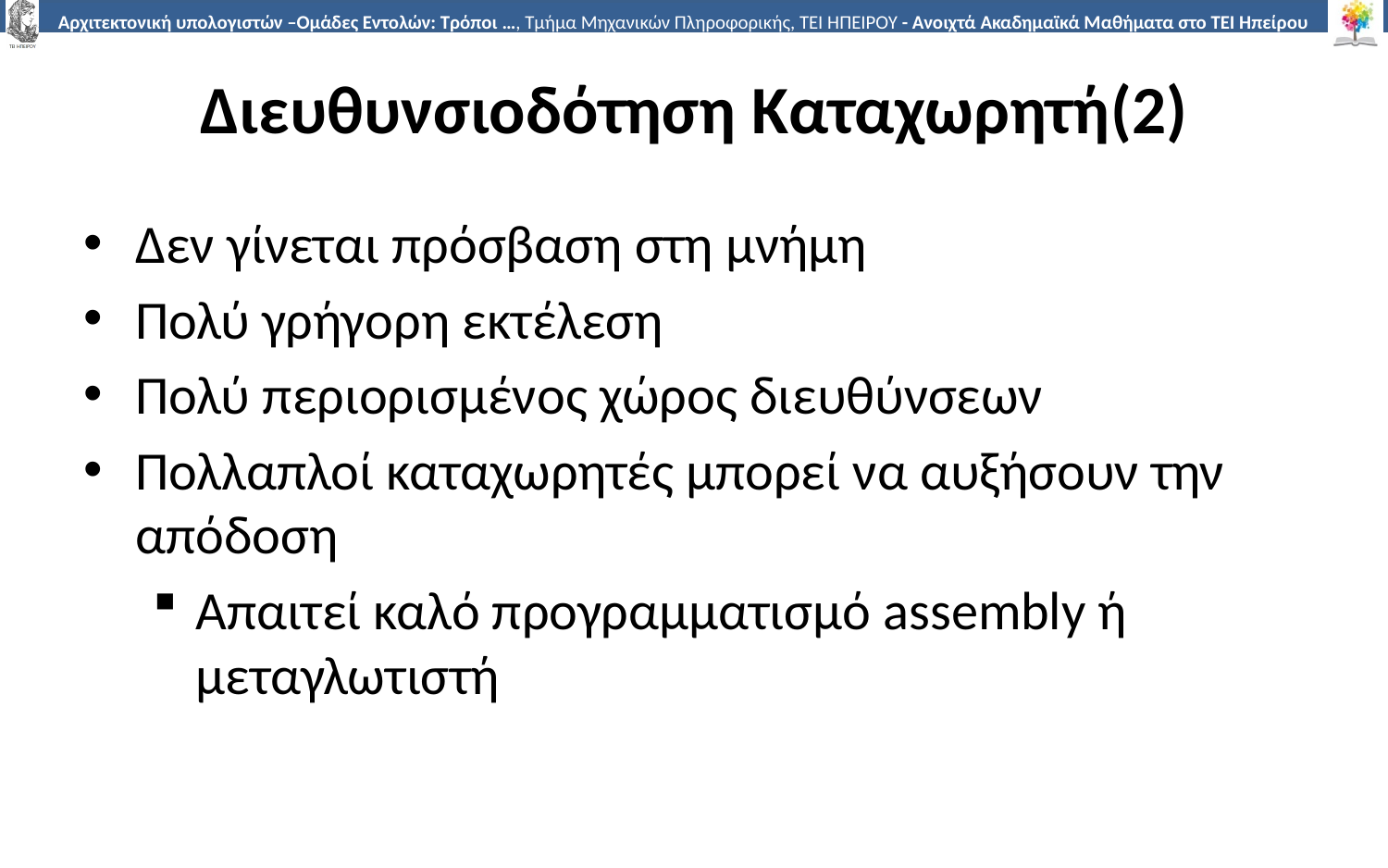

# Διευθυνσιοδότηση Καταχωρητή(2)
Δεν γίνεται πρόσβαση στη μνήμη
Πολύ γρήγορη εκτέλεση
Πολύ περιορισμένος χώρος διευθύνσεων
Πολλαπλοί καταχωρητές μπορεί να αυξήσουν την απόδοση
Απαιτεί καλό προγραμματισμό assembly ή μεταγλωτιστή